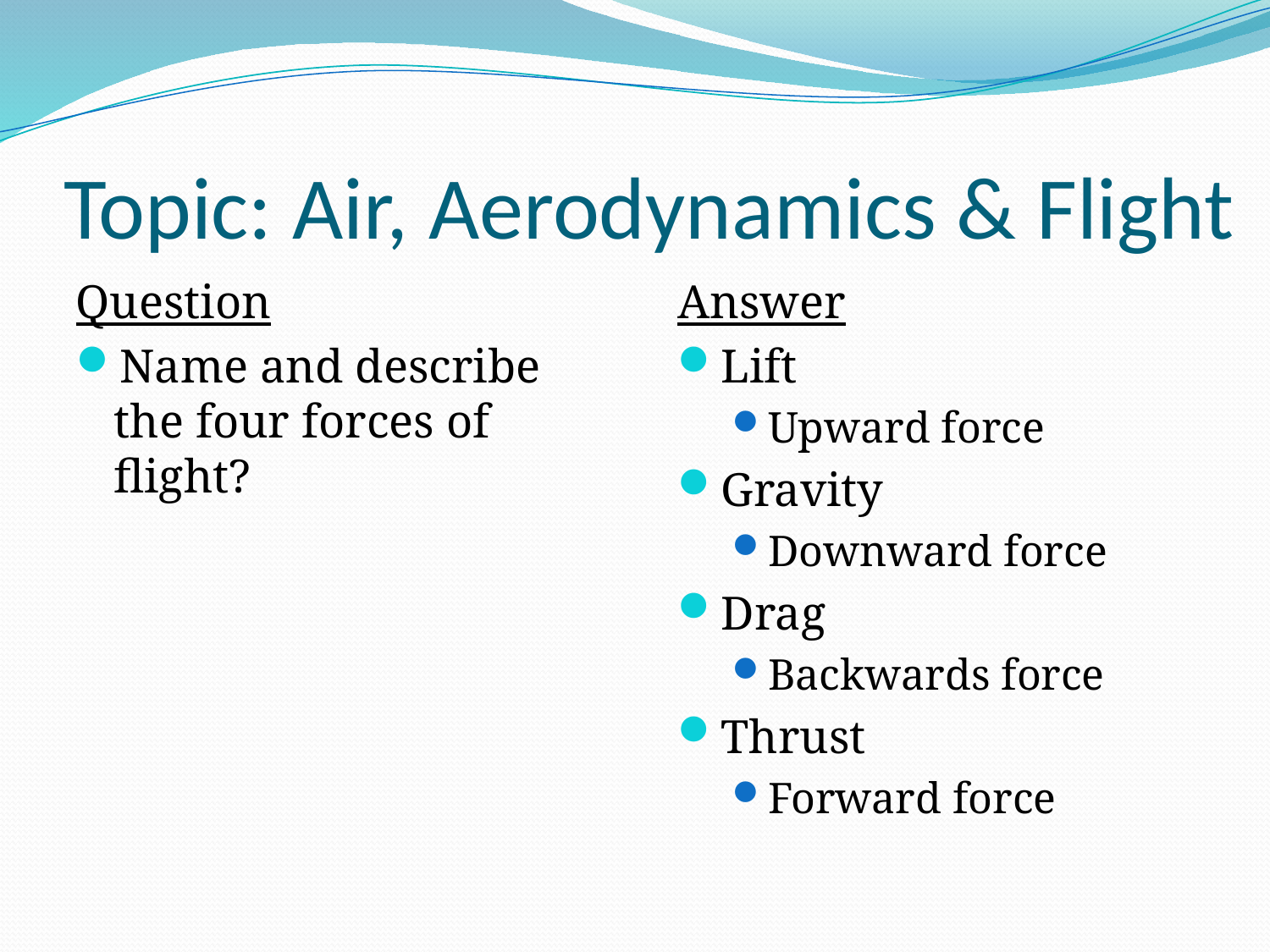

# Topic: Air, Aerodynamics & Flight
Question
Name and describe the four forces of flight?
Answer
Lift
Upward force
Gravity
Downward force
Drag
Backwards force
Thrust
Forward force